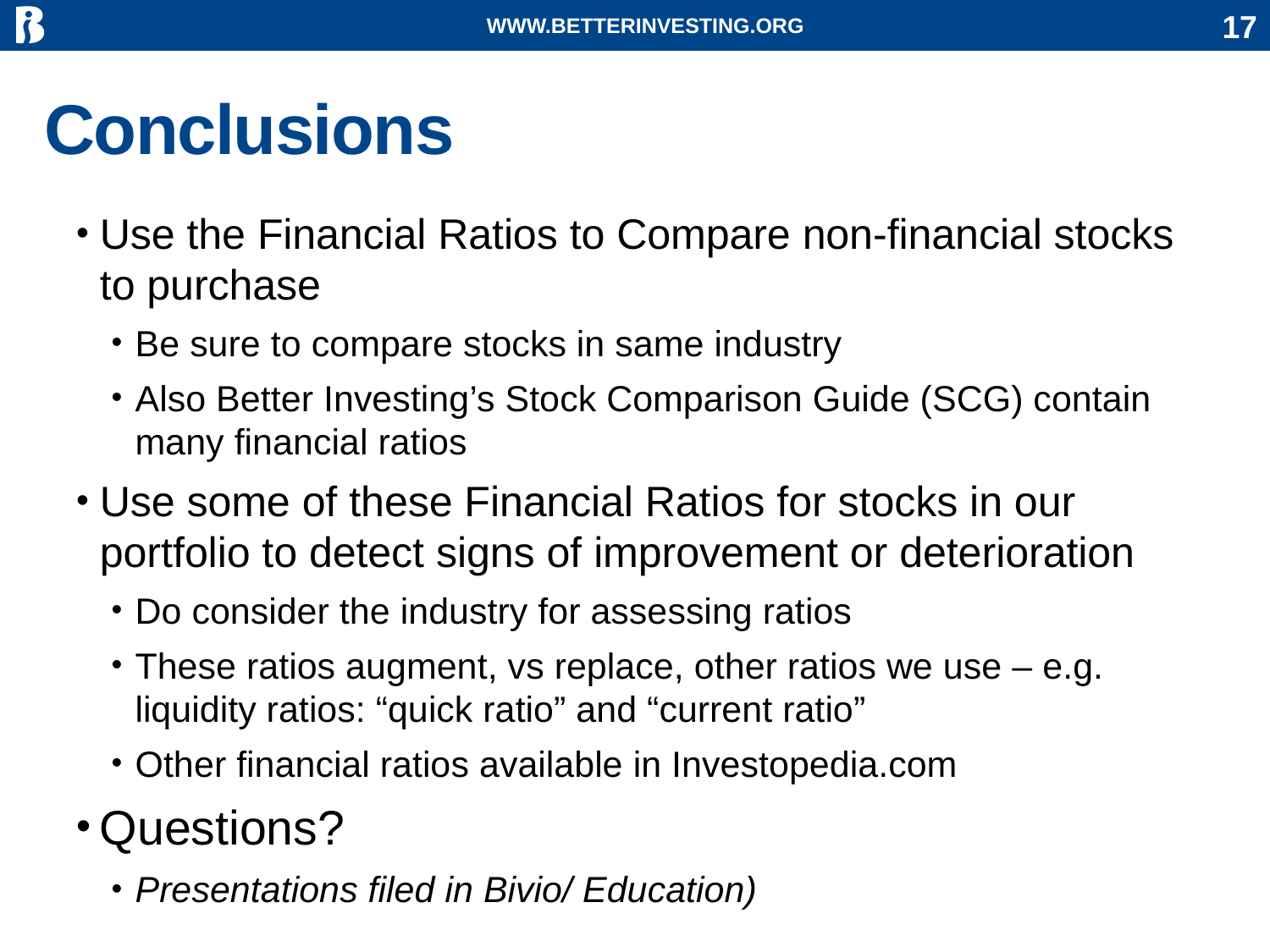

WWW.BETTERINVESTING.ORG
17
# Conclusions
Use the Financial Ratios to Compare non-financial stocks to purchase
Be sure to compare stocks in same industry
Also Better Investing’s Stock Comparison Guide (SCG) contain many financial ratios
Use some of these Financial Ratios for stocks in our portfolio to detect signs of improvement or deterioration
Do consider the industry for assessing ratios
These ratios augment, vs replace, other ratios we use – e.g. liquidity ratios: “quick ratio” and “current ratio”
Other financial ratios available in Investopedia.com
Questions?
Presentations filed in Bivio/ Education)